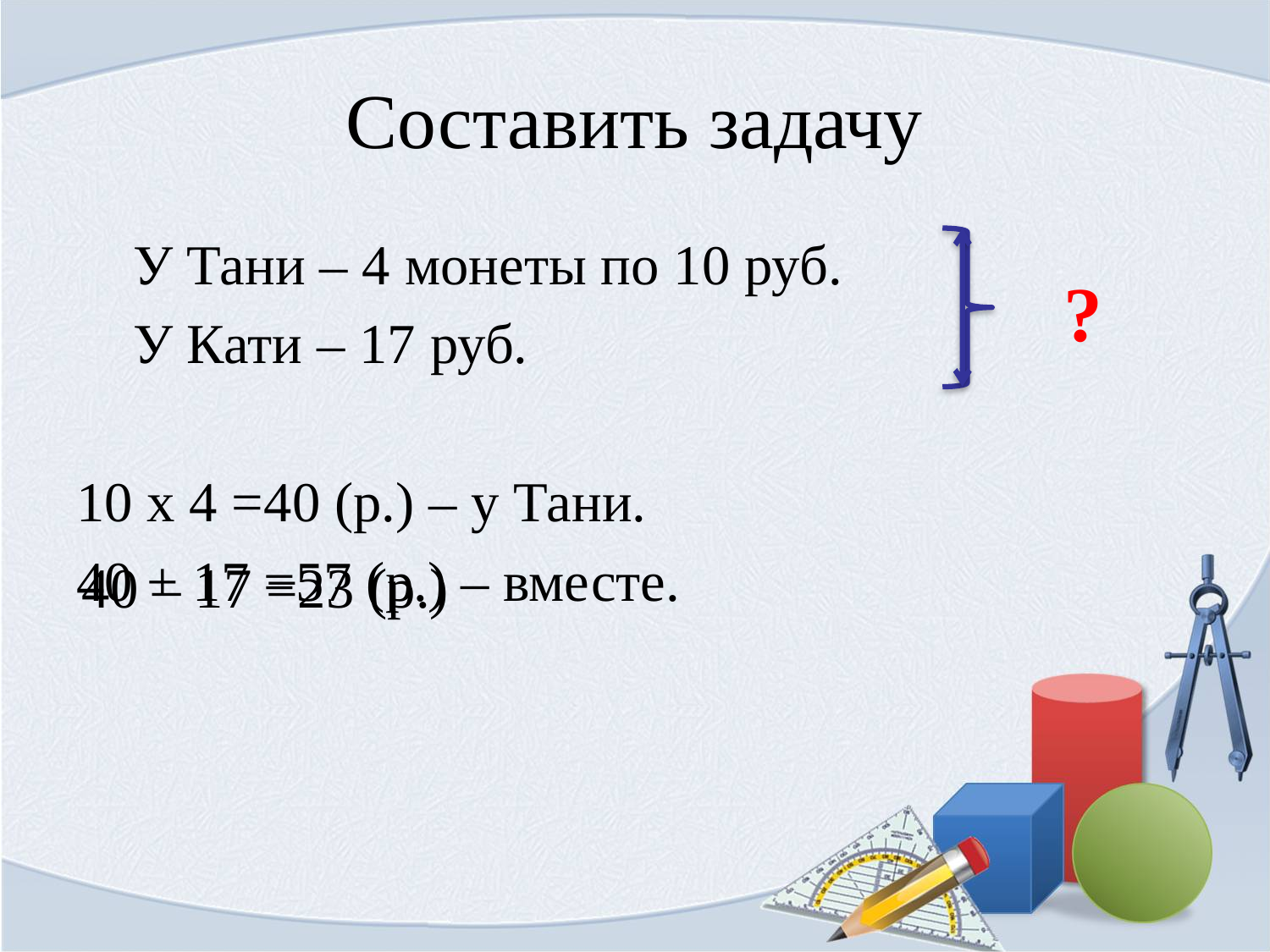

# Составить задачу
    У Тани – 4 монеты по 10 руб.
    У Кати – 17 руб.

10 х 4 =40 (р.) – у Тани.
40 + 17 =57 (р.) – вместе.

?
40 – 17 =23 (р.)